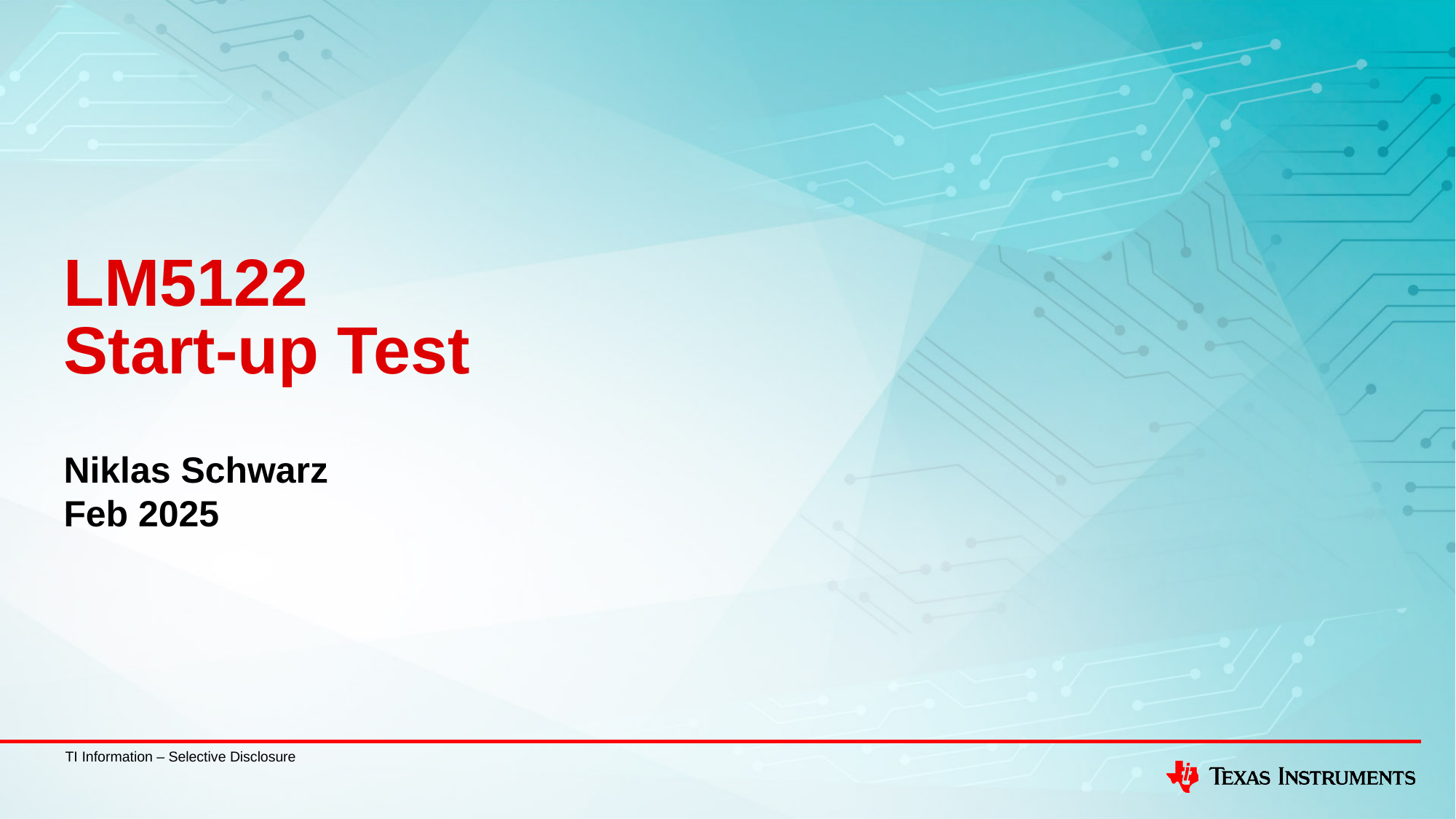

# LM5122 Start-up Test
Niklas Schwarz
Feb 2025